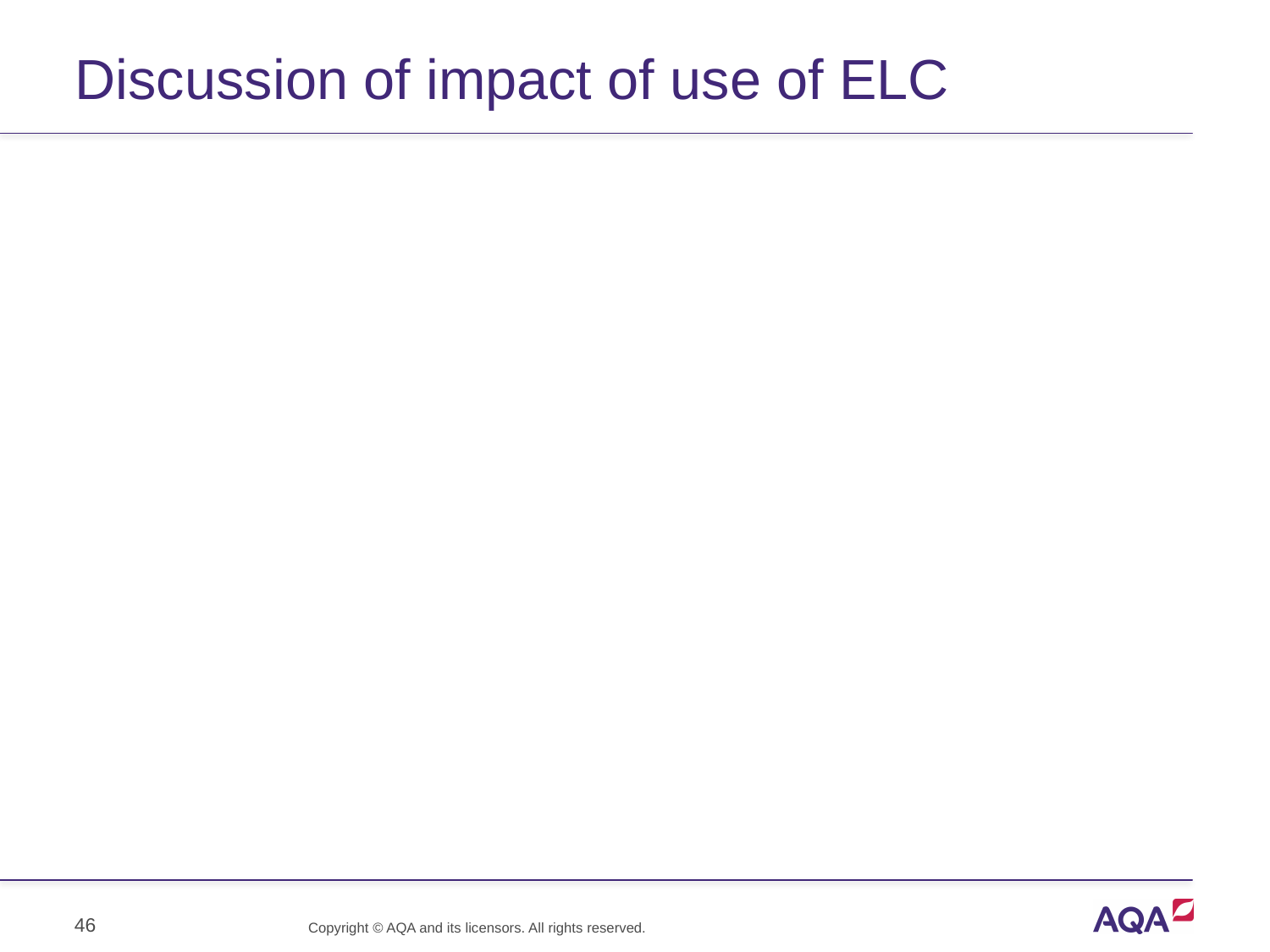

# Discussion of impact of use of ELC
46
Copyright © AQA and its licensors. All rights reserved.